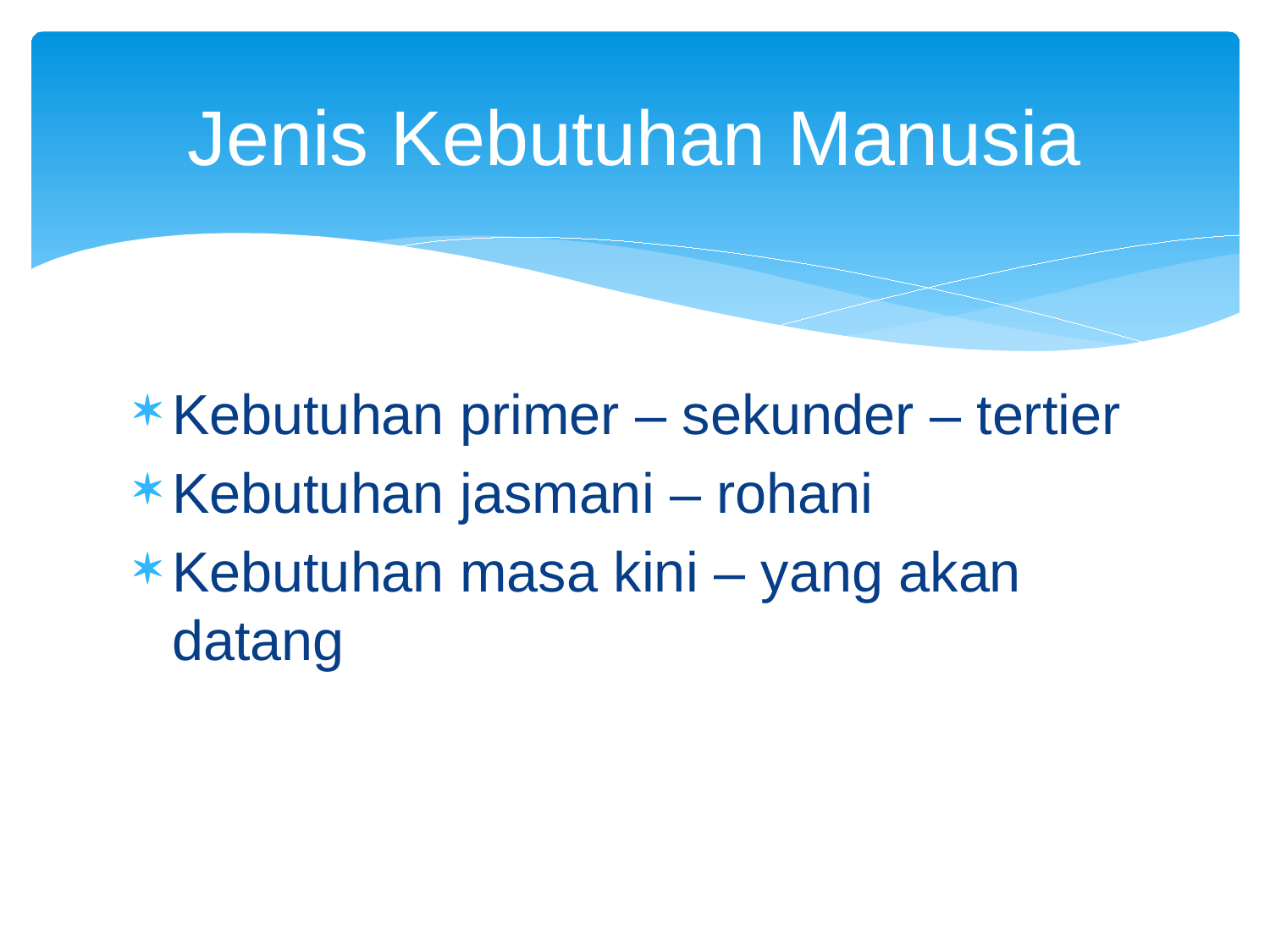

# Jenis Kebutuhan Manusia
Kebutuhan primer – sekunder – tertier
Kebutuhan jasmani – rohani
Kebutuhan masa kini – yang akan datang